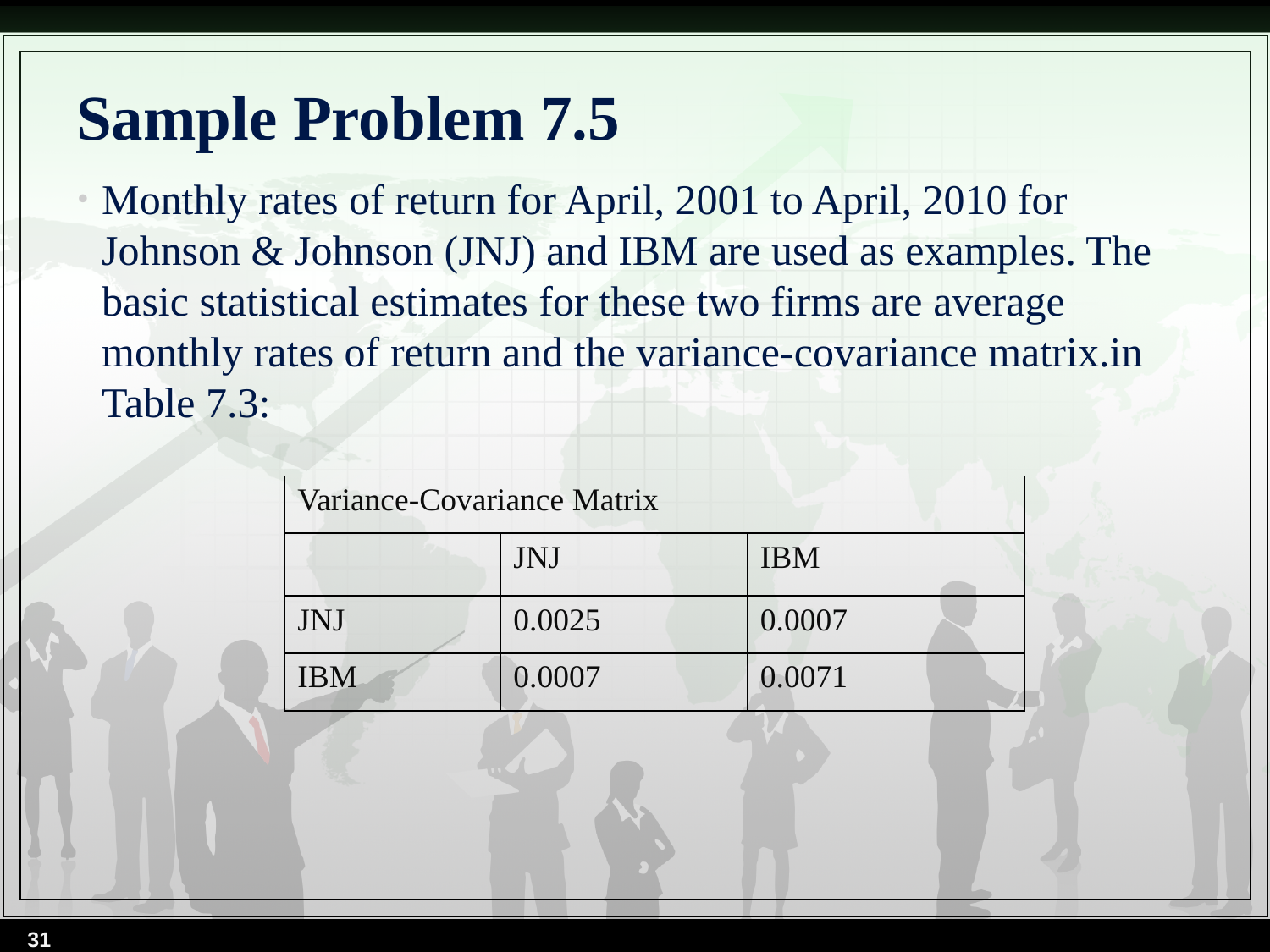

# Sample Problem 7.5
Monthly rates of return for April, 2001 to April, 2010 for Johnson & Johnson (JNJ) and IBM are used as examples. The basic statistical estimates for these two firms are average monthly rates of return and the variance-covariance matrix.in Table 7.3:
| Variance-Covariance Matrix |  |  |
| --- | --- | --- |
|  | JNJ | IBM |
| JNJ | 0.0025 | 0.0007 |
| IBM | 0.0007 | 0.0071 |
31